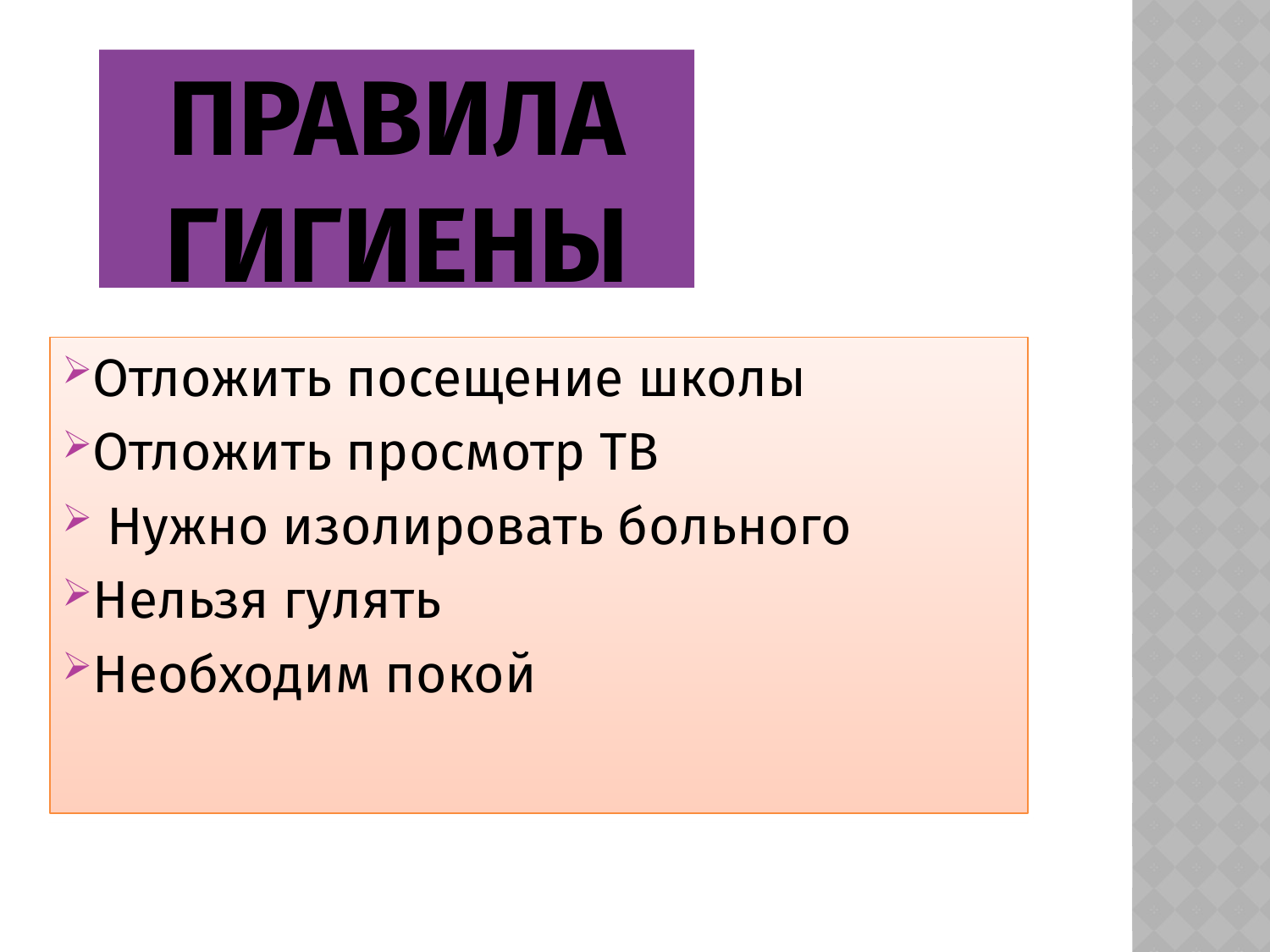

# Правила гигиены
Отложить посещение школы
Отложить просмотр ТВ
 Нужно изолировать больного
Нельзя гулять
Необходим покой